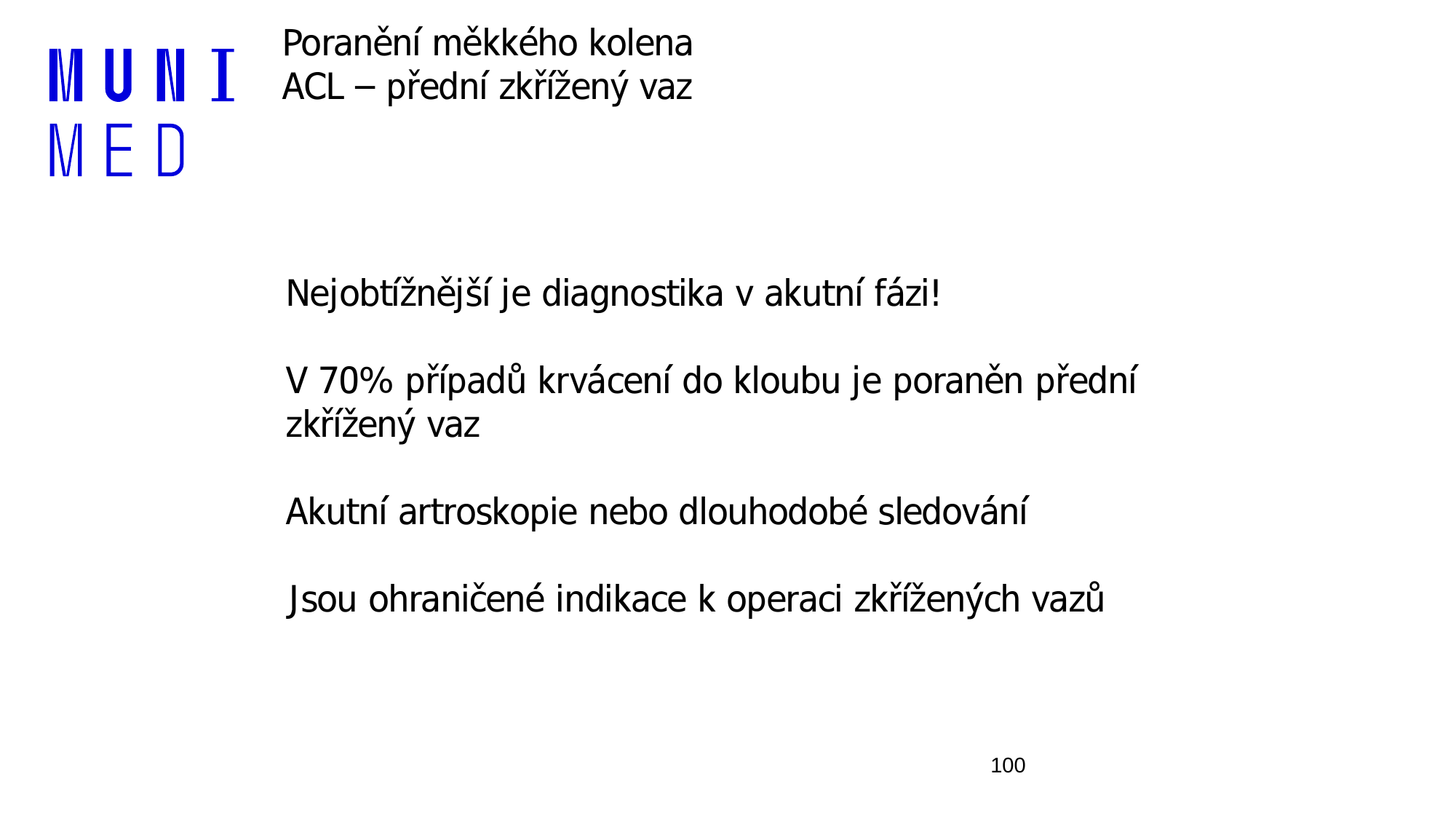

Poranění měkkého kolena
ACL – přední zkřížený vaz
Nejobtížnější je diagnostika v akutní fázi!

V 70% případů krvácení do kloubu je poraněn přední zkřížený vaz

Akutní artroskopie nebo dlouhodobé sledování

Jsou ohraničené indikace k operaci zkřížených vazů
100